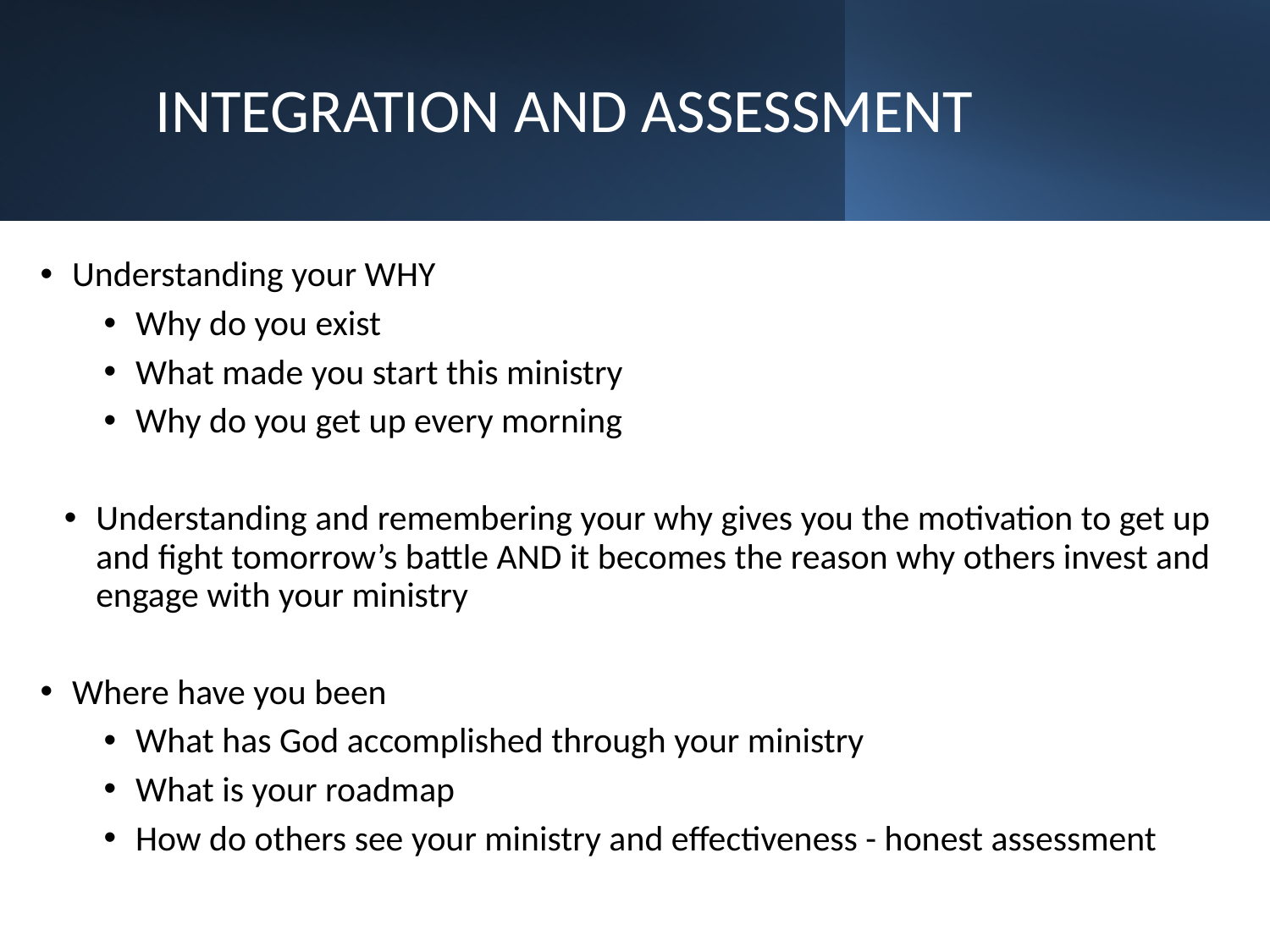

# INTEGRATION AND ASSESSMENT
Understanding your WHY
Why do you exist
What made you start this ministry
Why do you get up every morning

Understanding and remembering your why gives you the motivation to get up and fight tomorrow’s battle AND it becomes the reason why others invest and engage with your ministry

Where have you been
What has God accomplished through your ministry
What is your roadmap
How do others see your ministry and effectiveness - honest assessment